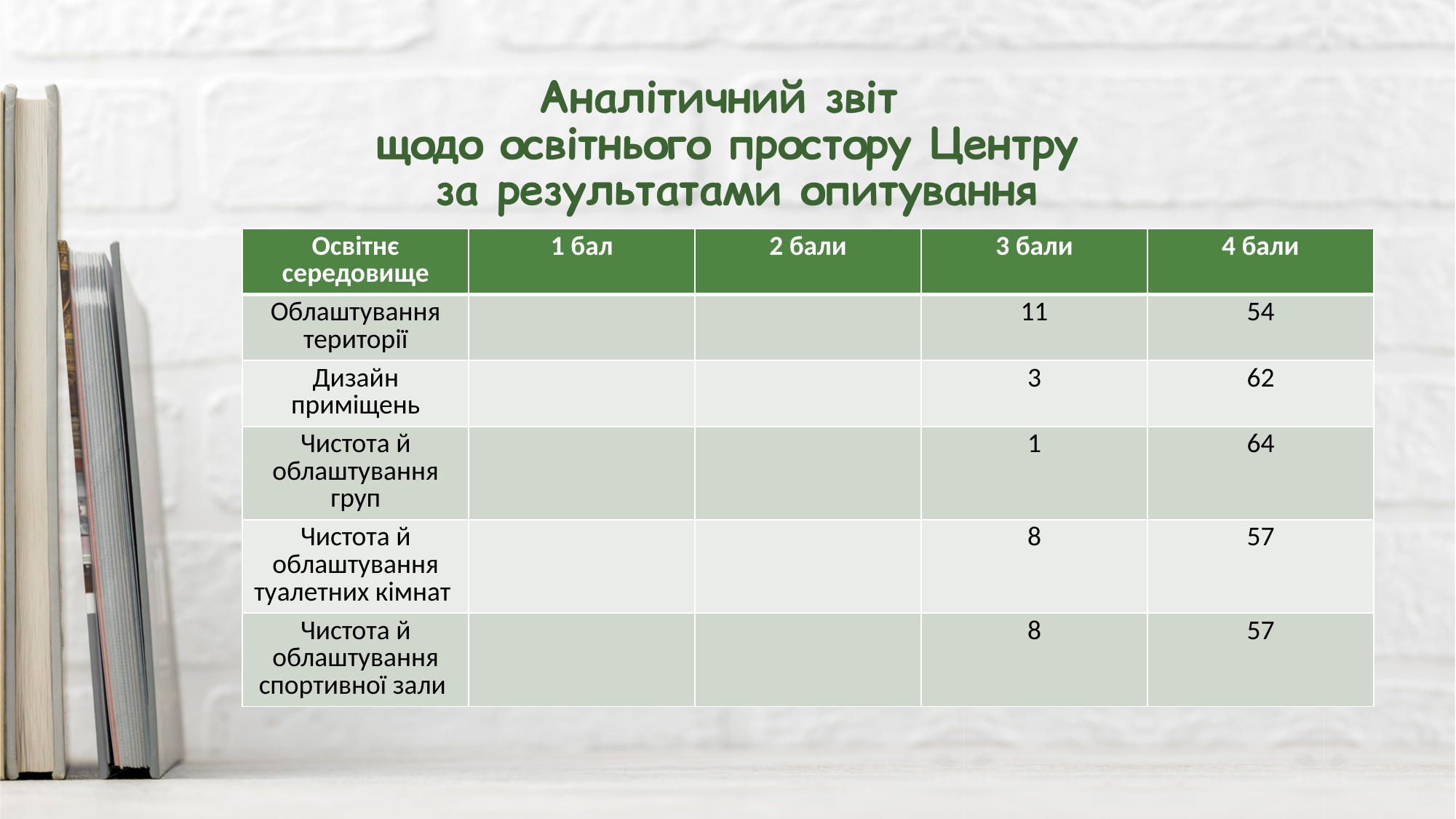

# Аналітичний звіт щодо освітнього простору Центру за результатами опитування
| Освітнє середовище | 1 бал | 2 бали | 3 бали | 4 бали |
| --- | --- | --- | --- | --- |
| Облаштування території |  |  | 11 | 54 |
| Дизайн приміщень |  |  | 3 | 62 |
| Чистота й облаштування груп |  |  | 1 | 64 |
| Чистота й облаштування туалетних кімнат |  |  | 8 | 57 |
| Чистота й облаштування спортивної зали |  |  | 8 | 57 |